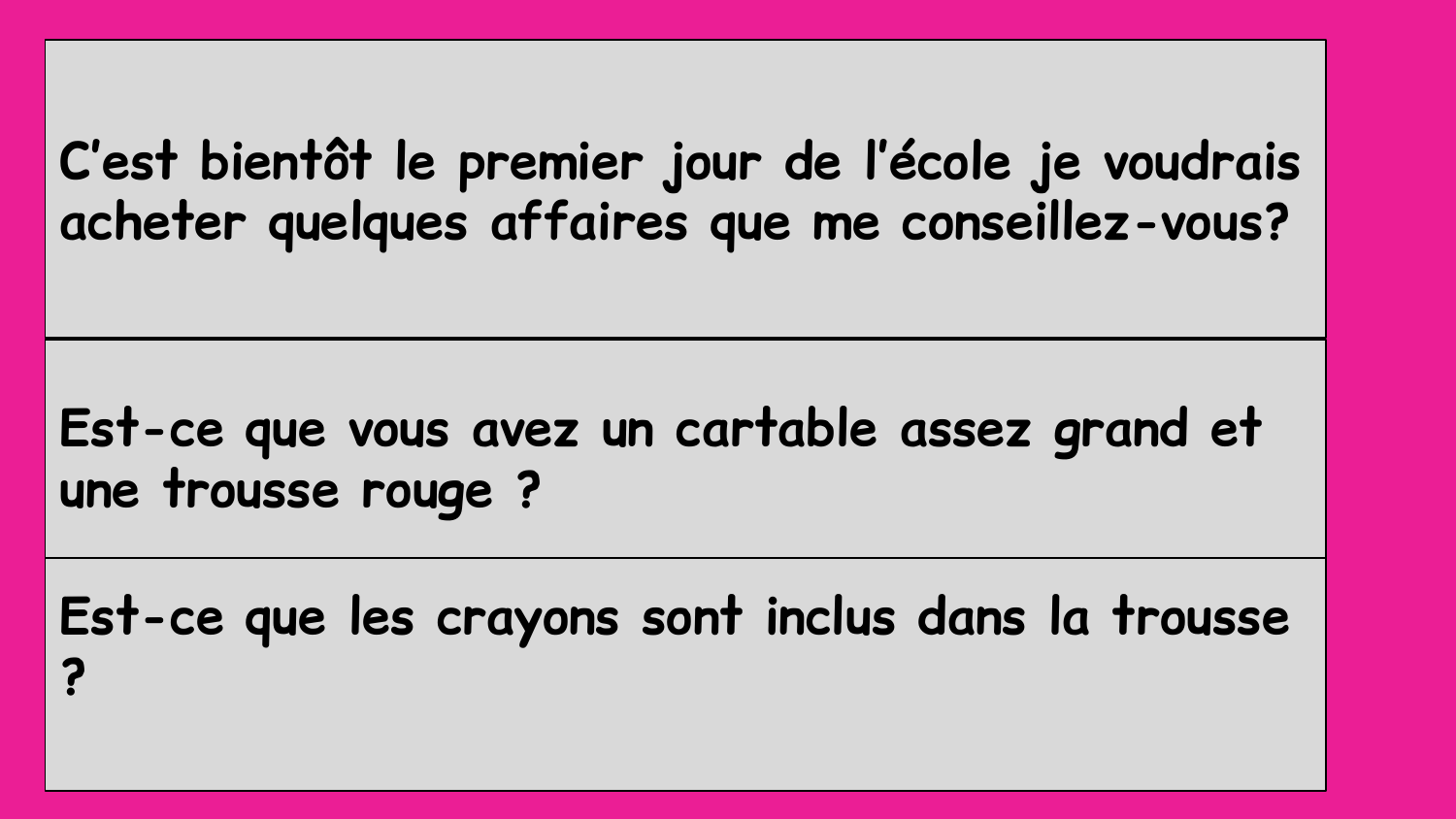

C’est bientôt le premier jour de l’école je voudrais acheter quelques affaires que me conseillez-vous?
#
Est-ce que vous avez un cartable assez grand et une trousse rouge ?
Est-ce que les crayons sont inclus dans la trousse ?